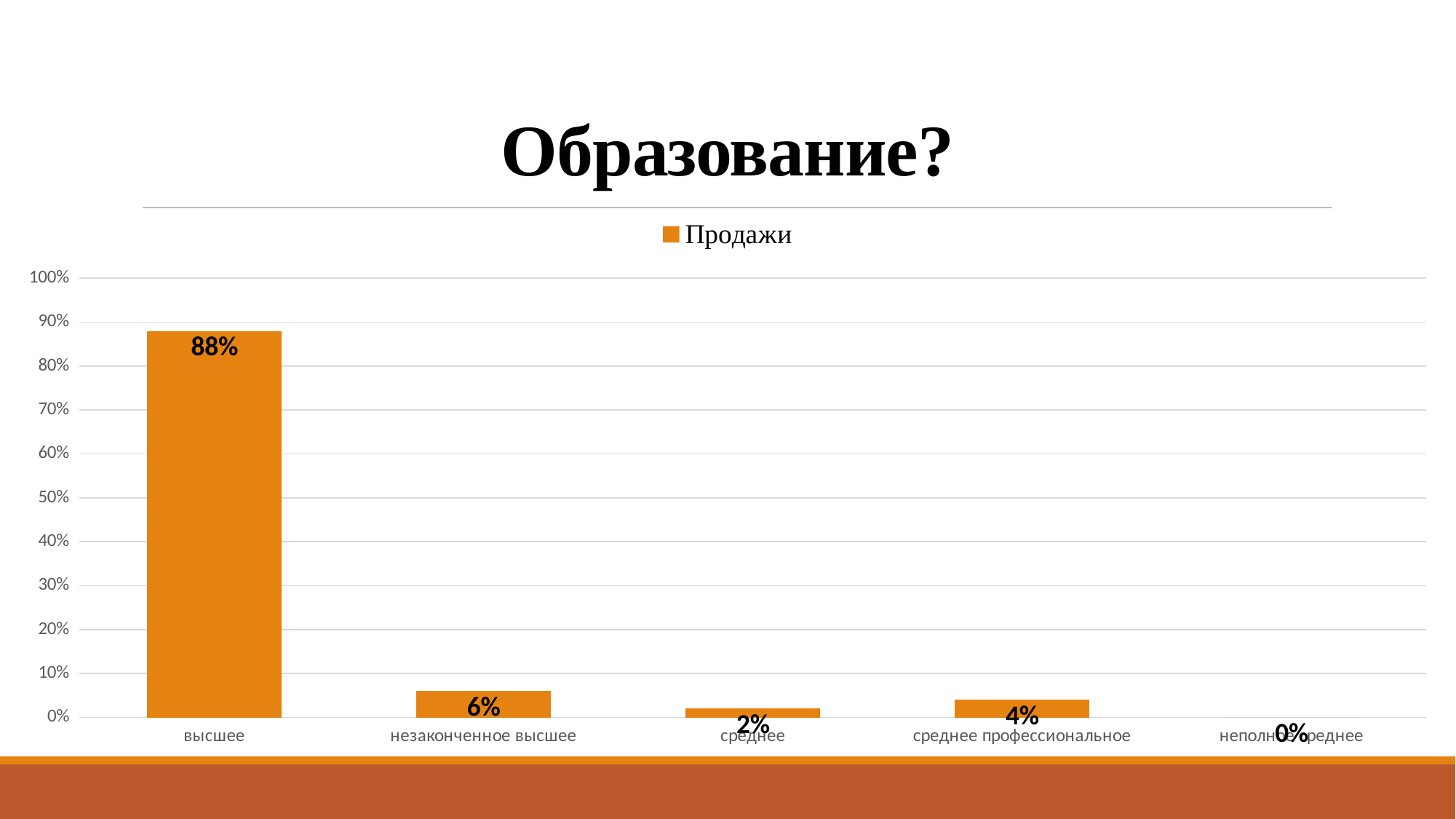

# Образование?

### Chart

| Category | Продажи |
|---|---|
| высшее | 0.88 |
| незаконченное высшее | 0.06 |
| среднее | 0.02 |
| среднее профессиональное | 0.04 |
| неполное среднее | 0.0 |